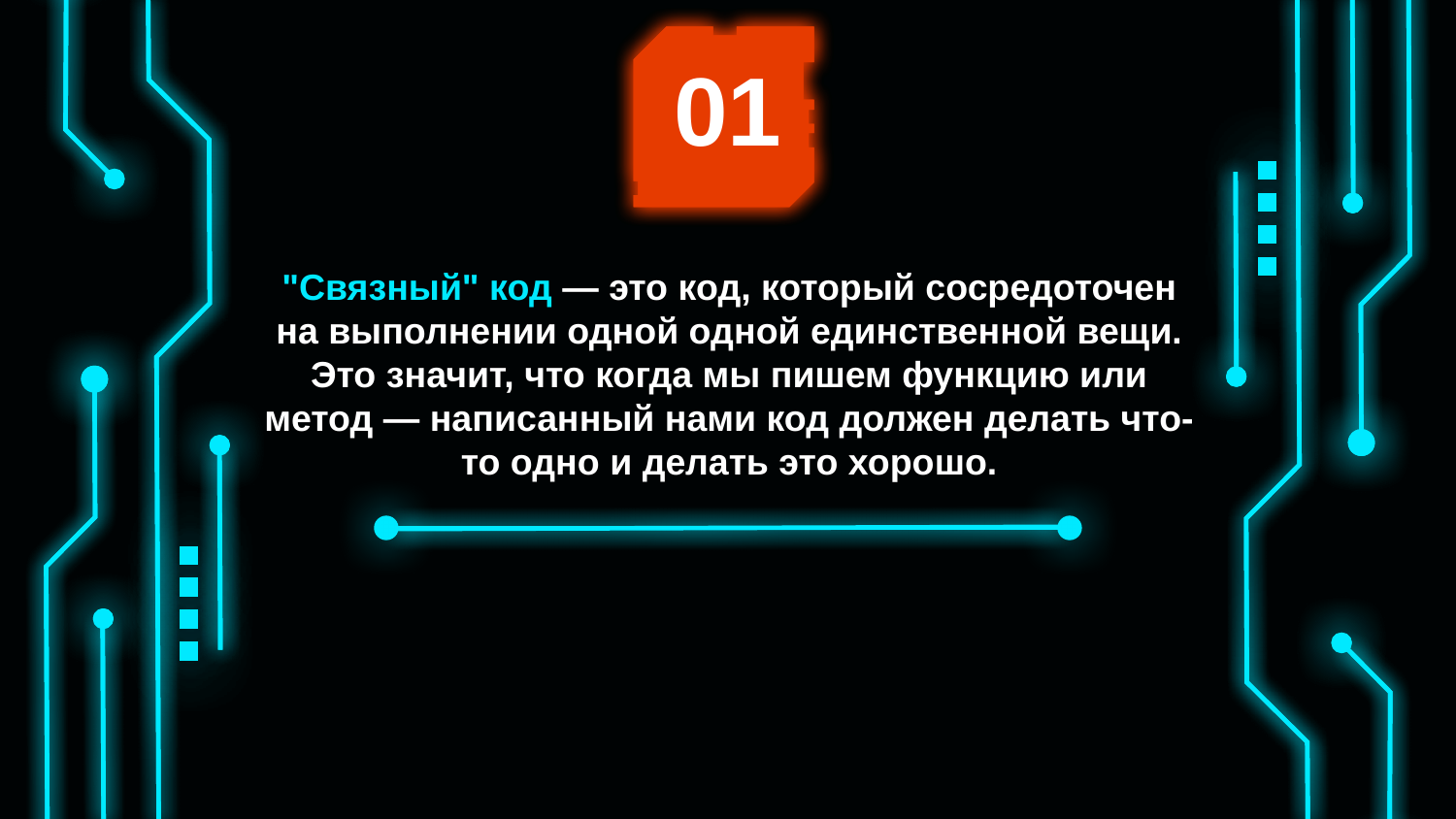

01
# "Связный" код — это код, который сосредоточен на выполнении одной одной единственной вещи. Это значит, что когда мы пишем функцию или метод — написанный нами код должен делать что-то одно и делать это хорошо.